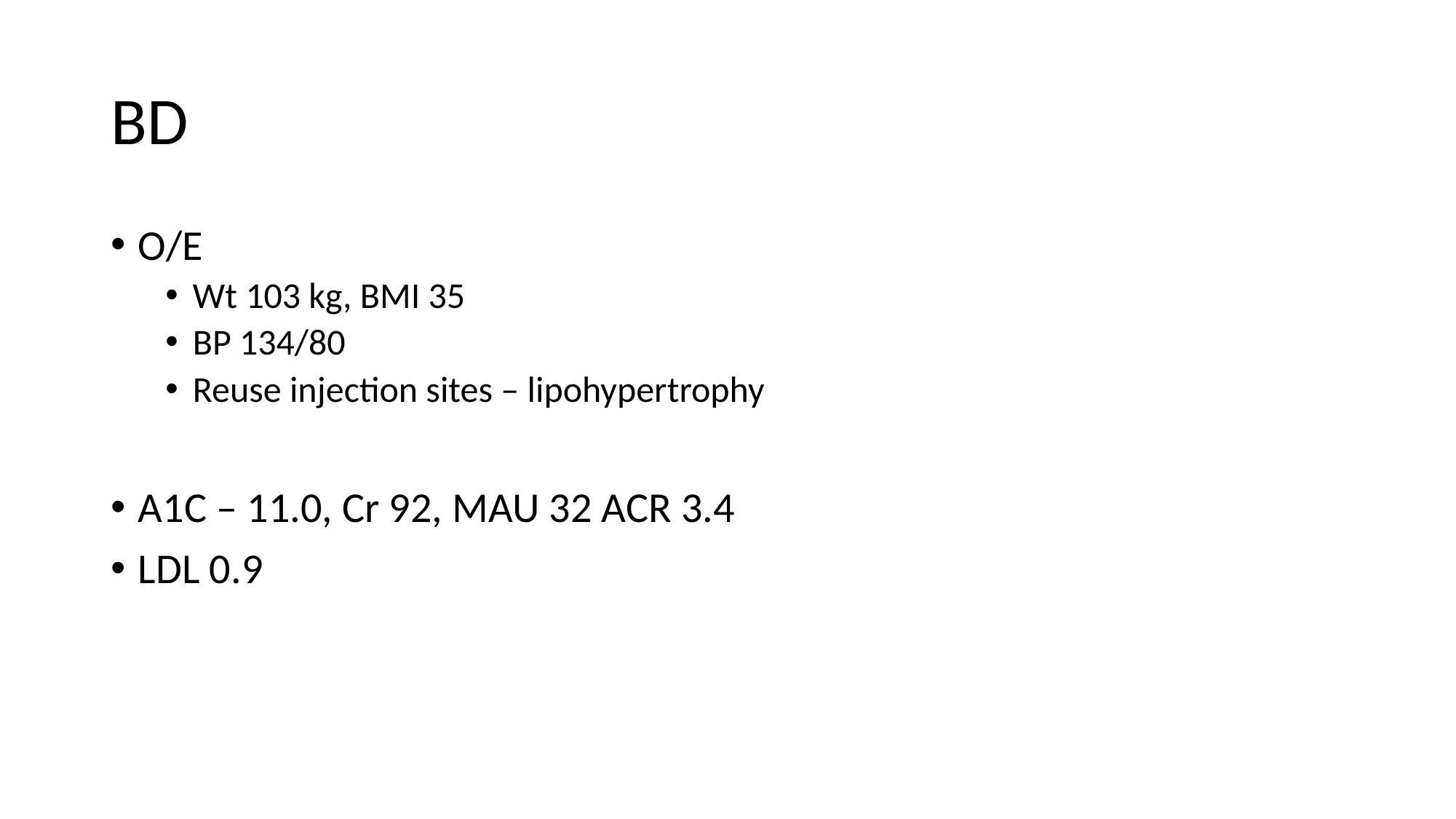

# BD
O/E
Wt 103 kg, BMI 35
BP 134/80
Reuse injection sites – lipohypertrophy

A1C – 11.0, Cr 92, MAU 32 ACR 3.4
LDL 0.9